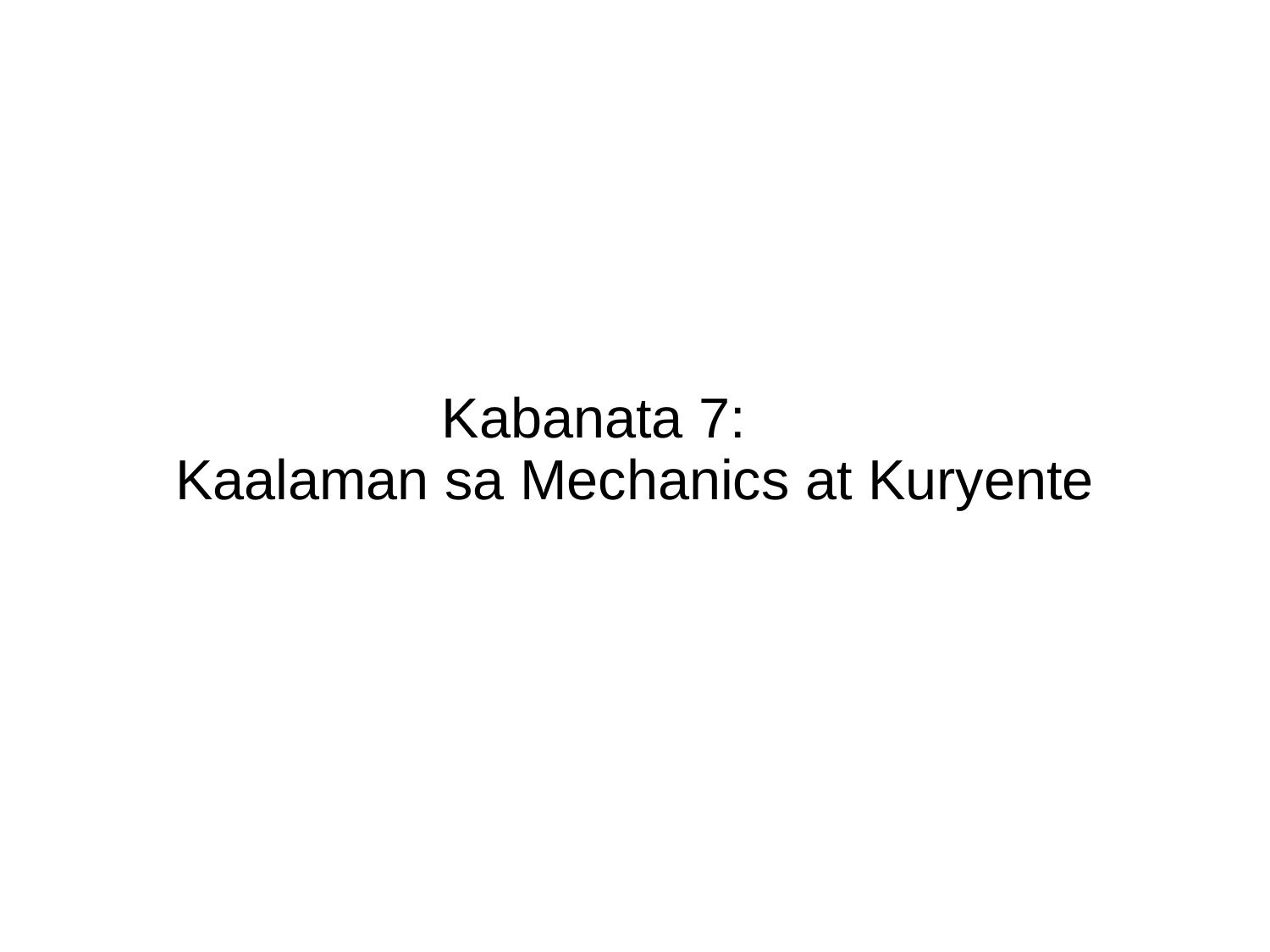

Kabanata 7:　
Kaalaman sa Mechanics at Kuryente